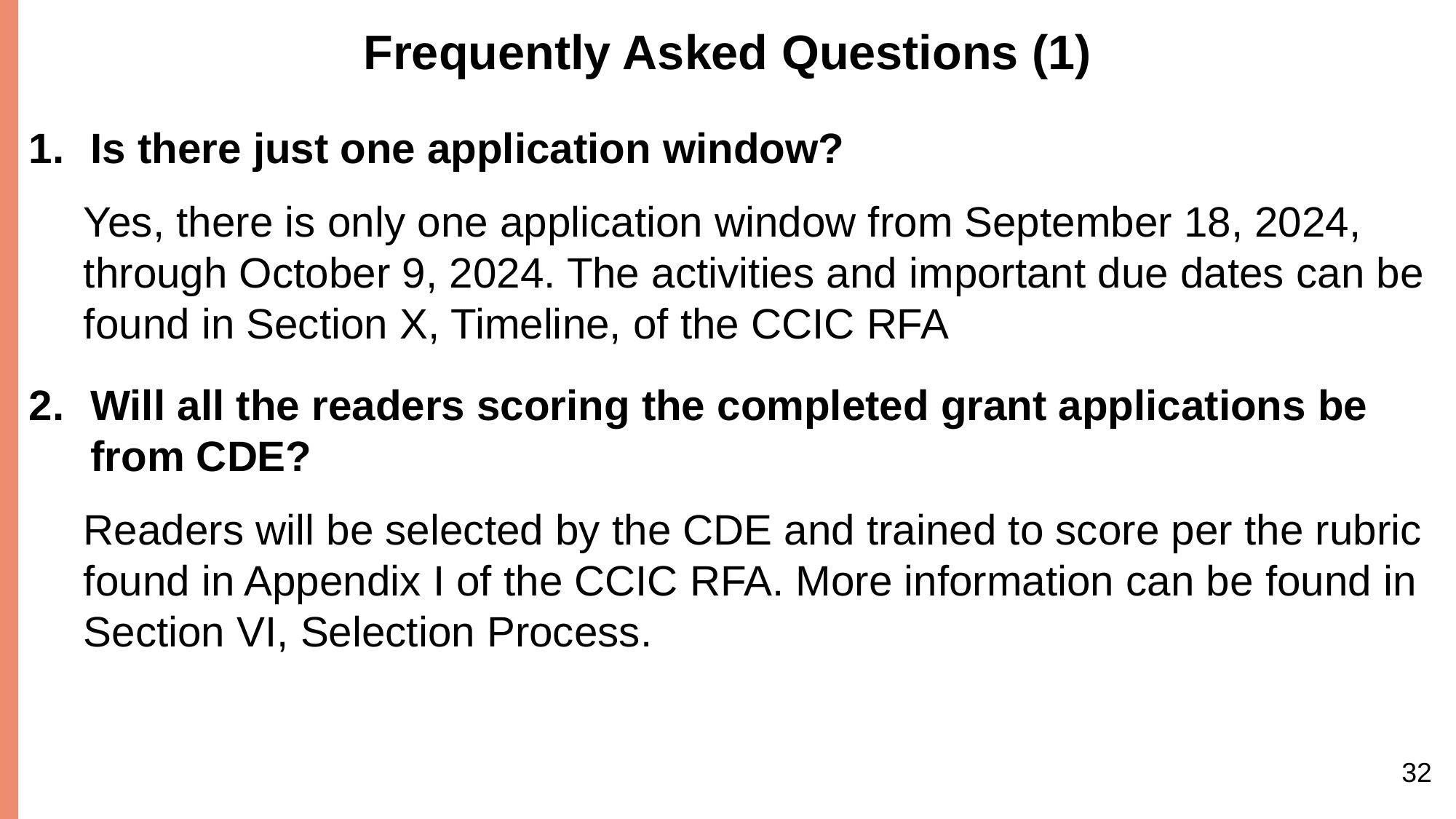

# Frequently Asked Questions (1)
Is there just one application window?
Yes, there is only one application window from September 18, 2024, through October 9, 2024. The activities and important due dates can be found in Section X, Timeline, of the CCIC RFA
Will all the readers scoring the completed grant applications be from CDE?
Readers will be selected by the CDE and trained to score per the rubric found in Appendix I of the CCIC RFA. More information can be found in Section VI, Selection Process.

32